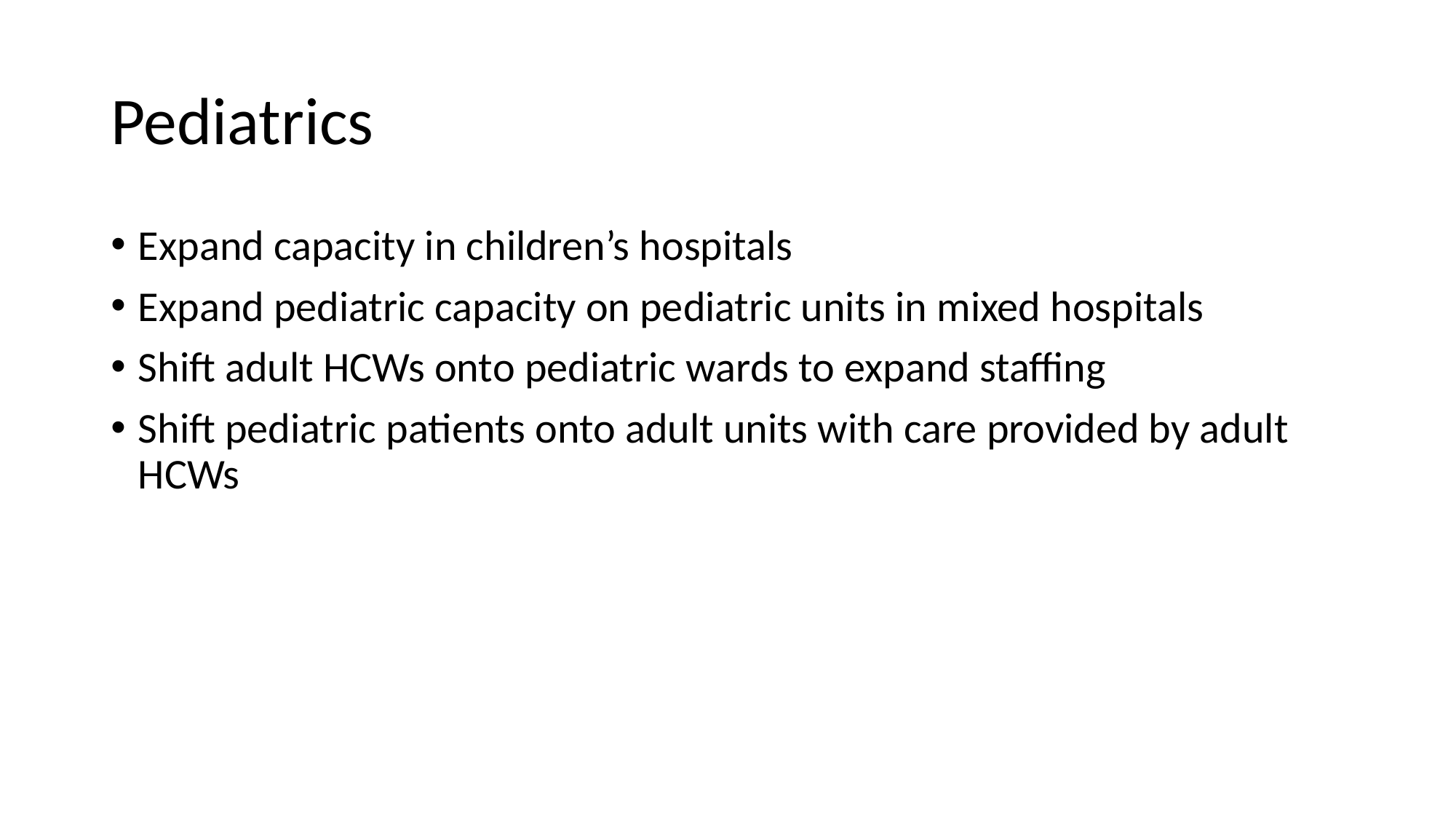

# Pediatrics
Expand capacity in children’s hospitals
Expand pediatric capacity on pediatric units in mixed hospitals
Shift adult HCWs onto pediatric wards to expand staffing
Shift pediatric patients onto adult units with care provided by adult HCWs